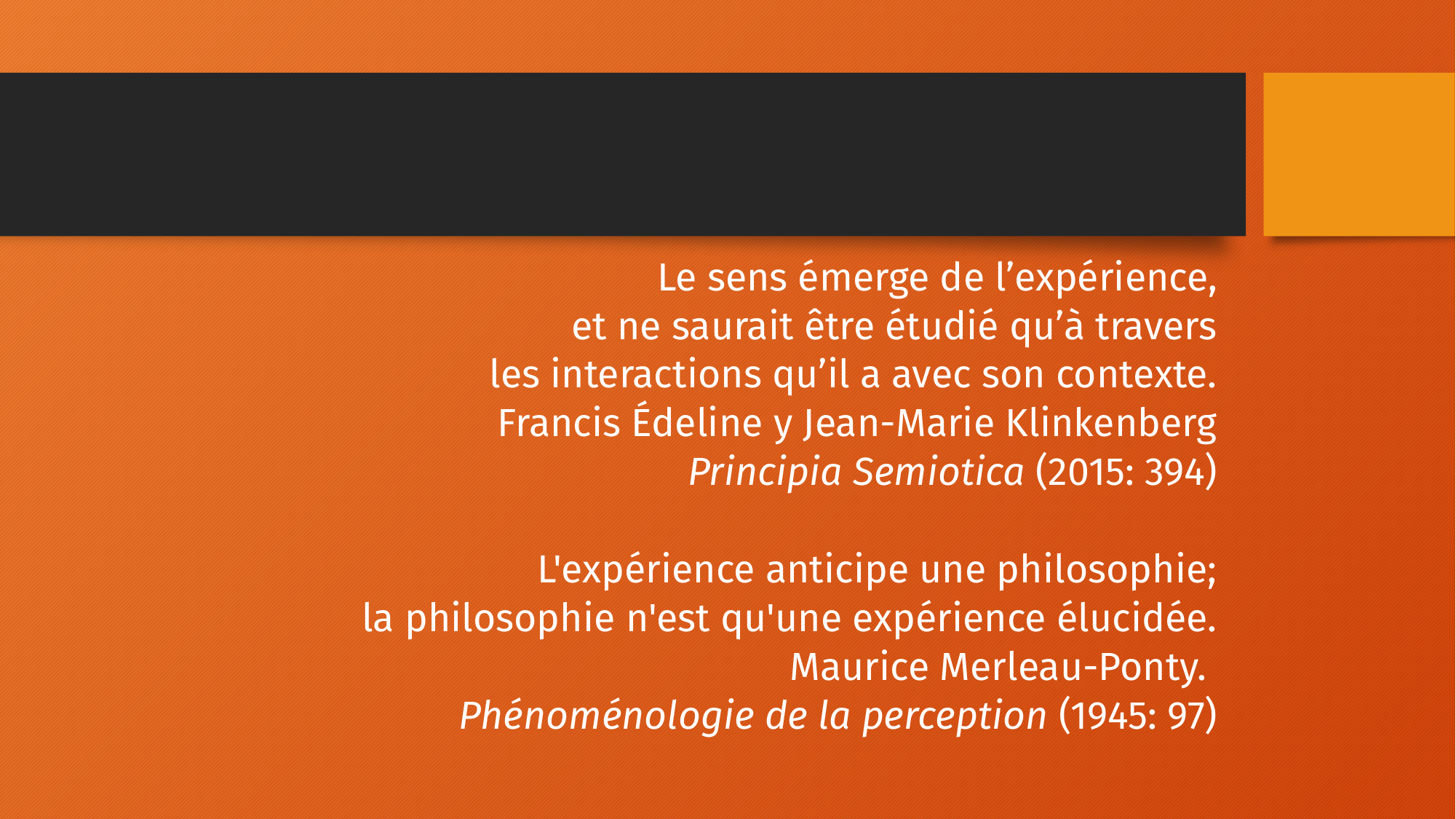

#
Le sens émerge de l’expérience,
 et ne saurait être étudié qu’à travers
 les interactions qu’il a avec son contexte.
Francis Édeline y Jean-Marie Klinkenberg
Principia Semiotica (2015: 394)

L'expérience anticipe une philosophie;
		 la philosophie n'est qu'une expérience élucidée.
Maurice Merleau-Ponty.
Phénoménologie de la perception (1945: 97)